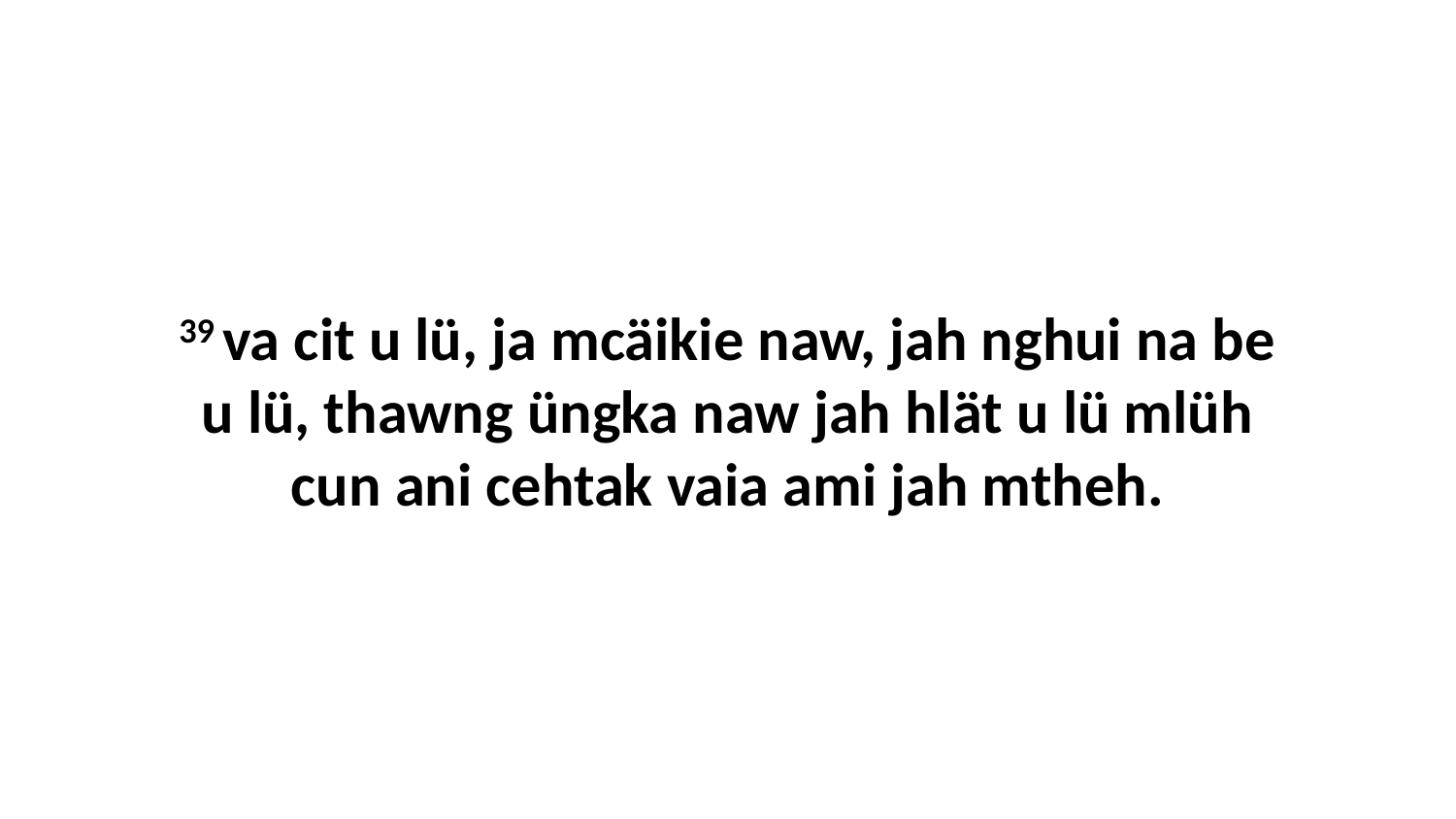

39 va cit u lü, ja mcäikie naw, jah nghui na be u lü, thawng üngka naw jah hlät u lü mlüh cun ani cehtak vaia ami jah mtheh.